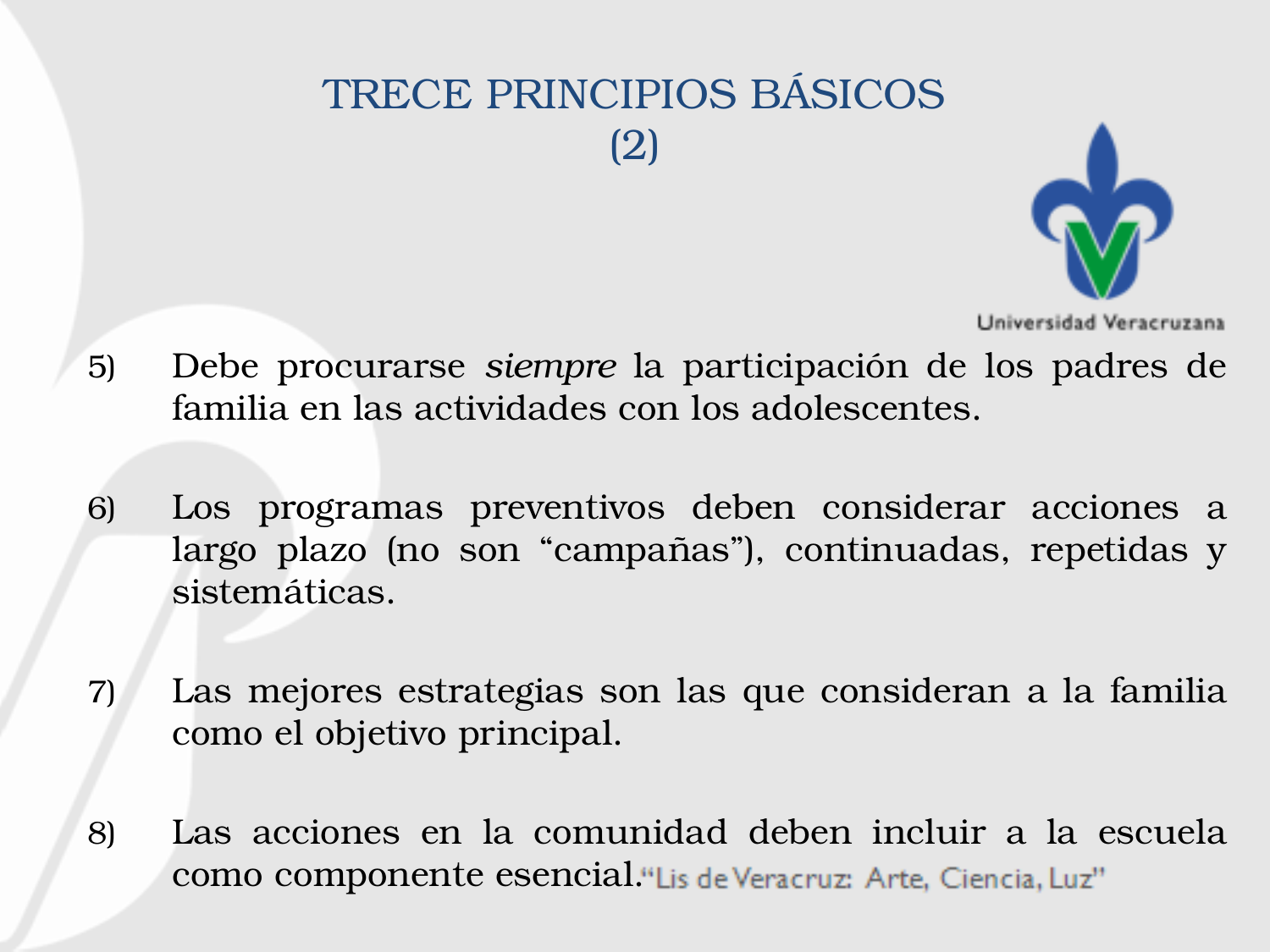

# TRECE PRINCIPIOS BÁSICOS (2)
Debe procurarse siempre la participación de los padres de familia en las actividades con los adolescentes.

Los programas preventivos deben considerar acciones a largo plazo (no son “campañas”), continuadas, repetidas y sistemáticas.

Las mejores estrategias son las que consideran a la familia como el objetivo principal.

Las acciones en la comunidad deben incluir a la escuela como componente esencial.